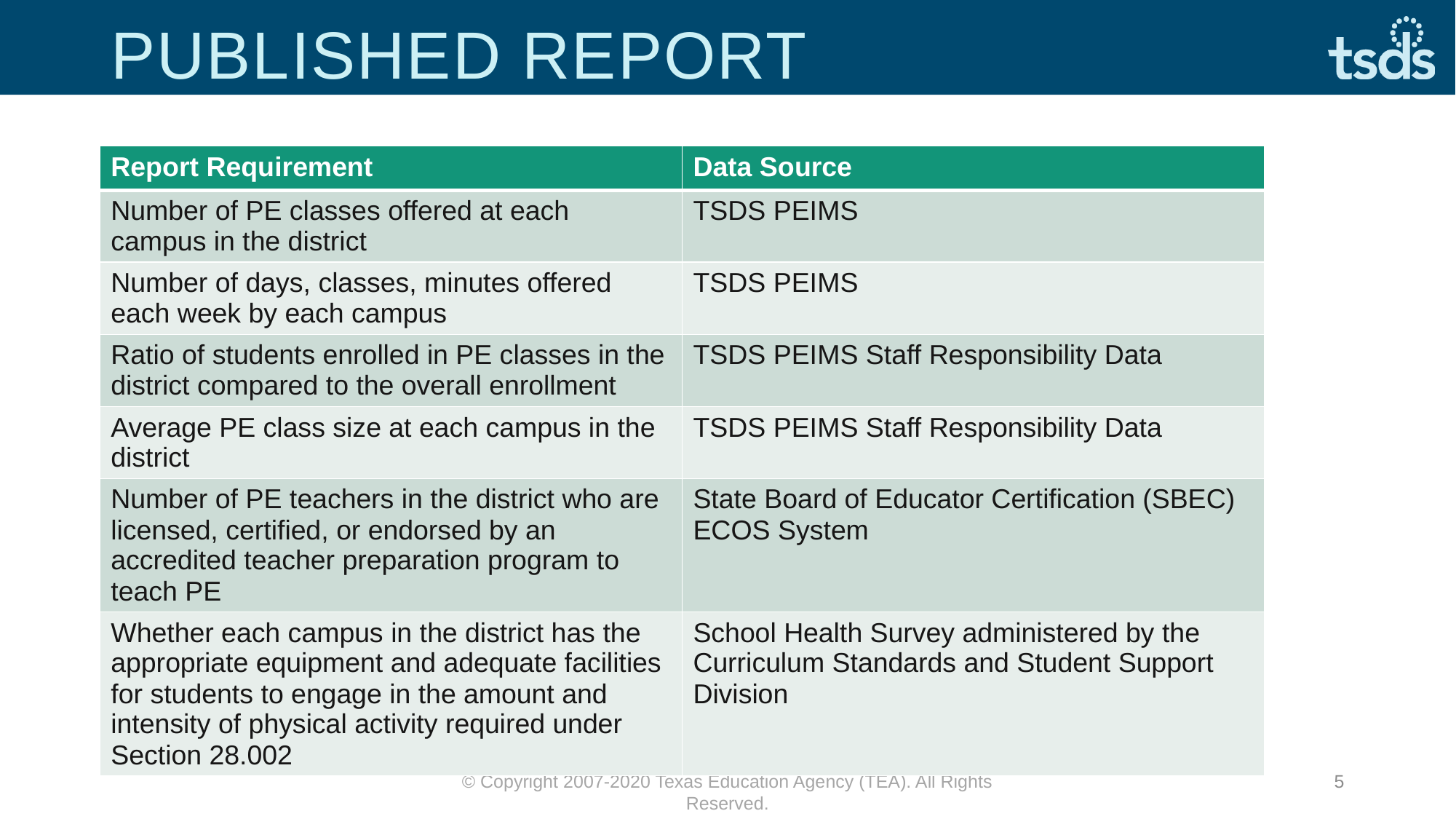

# Published report
| Report Requirement | Data Source |
| --- | --- |
| Number of PE classes offered at each campus in the district | TSDS PEIMS |
| Number of days, classes, minutes offered each week by each campus | TSDS PEIMS |
| Ratio of students enrolled in PE classes in the district compared to the overall enrollment | TSDS PEIMS Staff Responsibility Data |
| Average PE class size at each campus in the district | TSDS PEIMS Staff Responsibility Data |
| Number of PE teachers in the district who are licensed, certified, or endorsed by an accredited teacher preparation program to teach PE | State Board of Educator Certification (SBEC) ECOS System |
| Whether each campus in the district has the appropriate equipment and adequate facilities for students to engage in the amount and intensity of physical activity required under Section 28.002 | School Health Survey administered by the Curriculum Standards and Student Support Division |

5